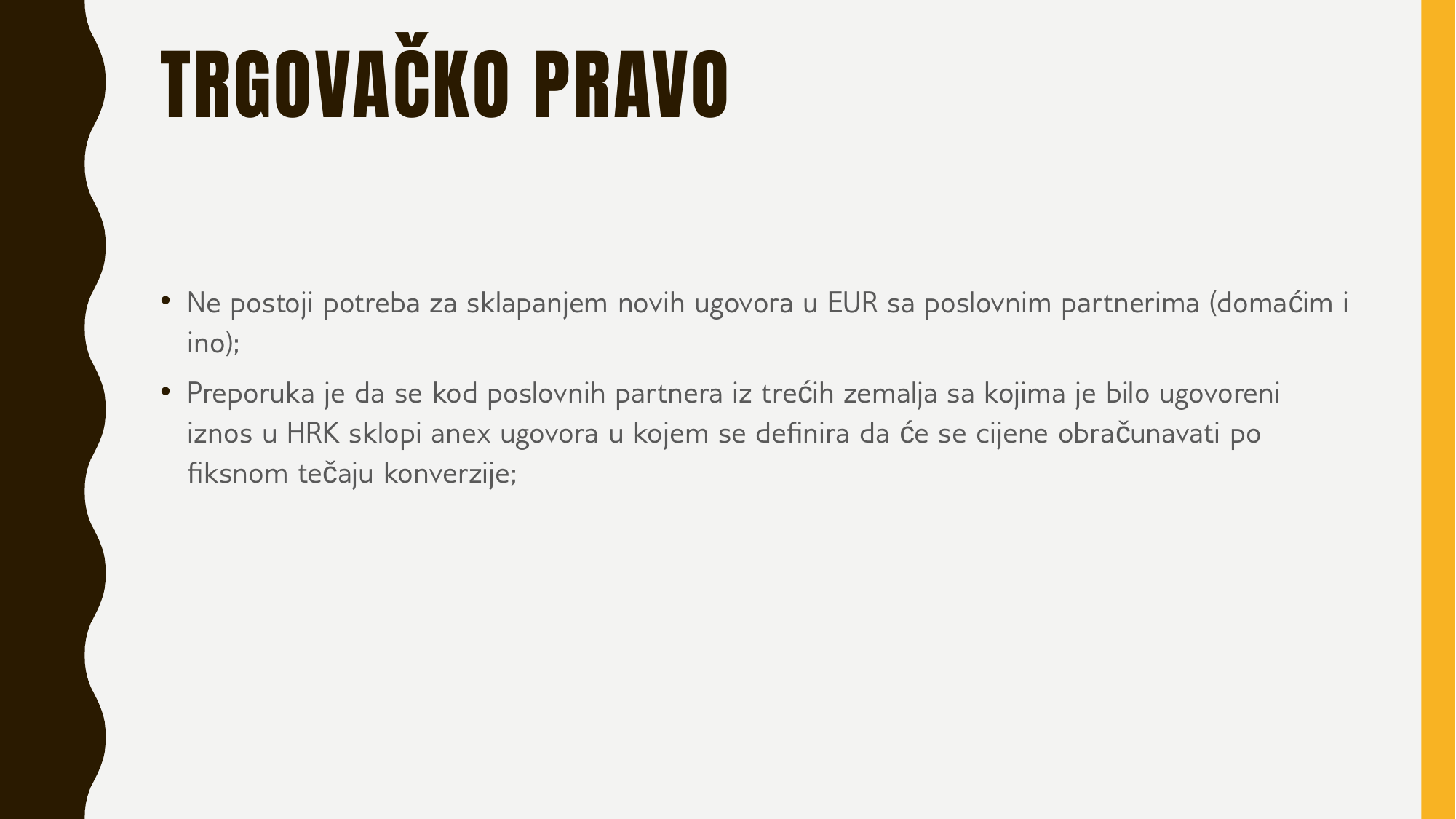

# Trgovačko pravo
Ne postoji potreba za sklapanjem novih ugovora u EUR sa poslovnim partnerima (domaćim i ino);
Preporuka je da se kod poslovnih partnera iz trećih zemalja sa kojima je bilo ugovoreni iznos u HRK sklopi anex ugovora u kojem se definira da će se cijene obračunavati po fiksnom tečaju konverzije;